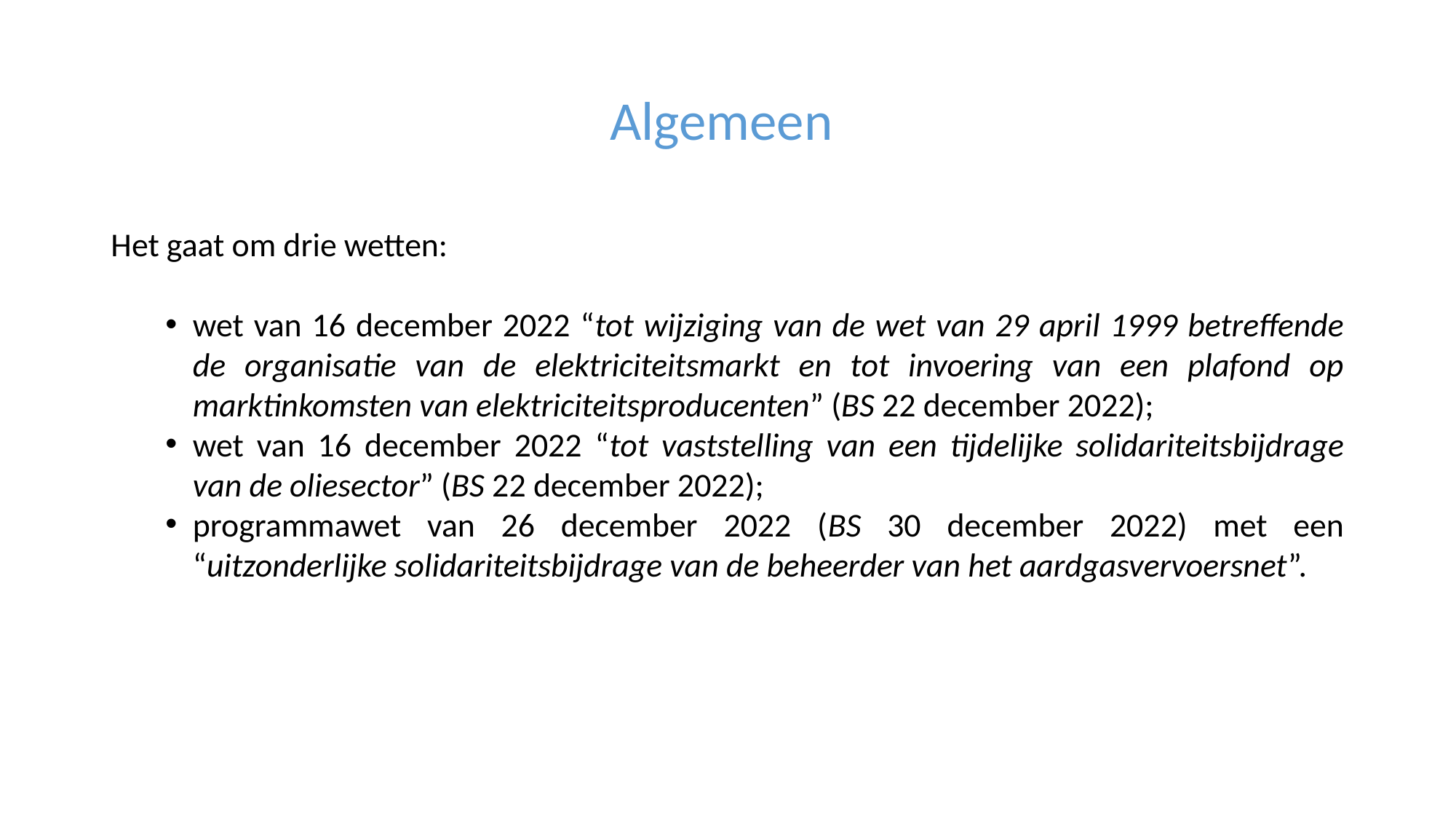

# Algemeen
Het gaat om drie wetten:

wet van 16 december 2022 “tot wijziging van de wet van 29 april 1999 betreffende de organisatie van de elektriciteitsmarkt en tot invoering van een plafond op marktinkomsten van elektriciteitsproducenten” (BS 22 december 2022);
wet van 16 december 2022 “tot vaststelling van een tijdelijke solidariteitsbijdrage van de oliesector” (BS 22 december 2022);
programmawet van 26 december 2022 (BS 30 december 2022) met een “uitzonderlijke solidariteitsbijdrage van de beheerder van het aardgasvervoersnet”.